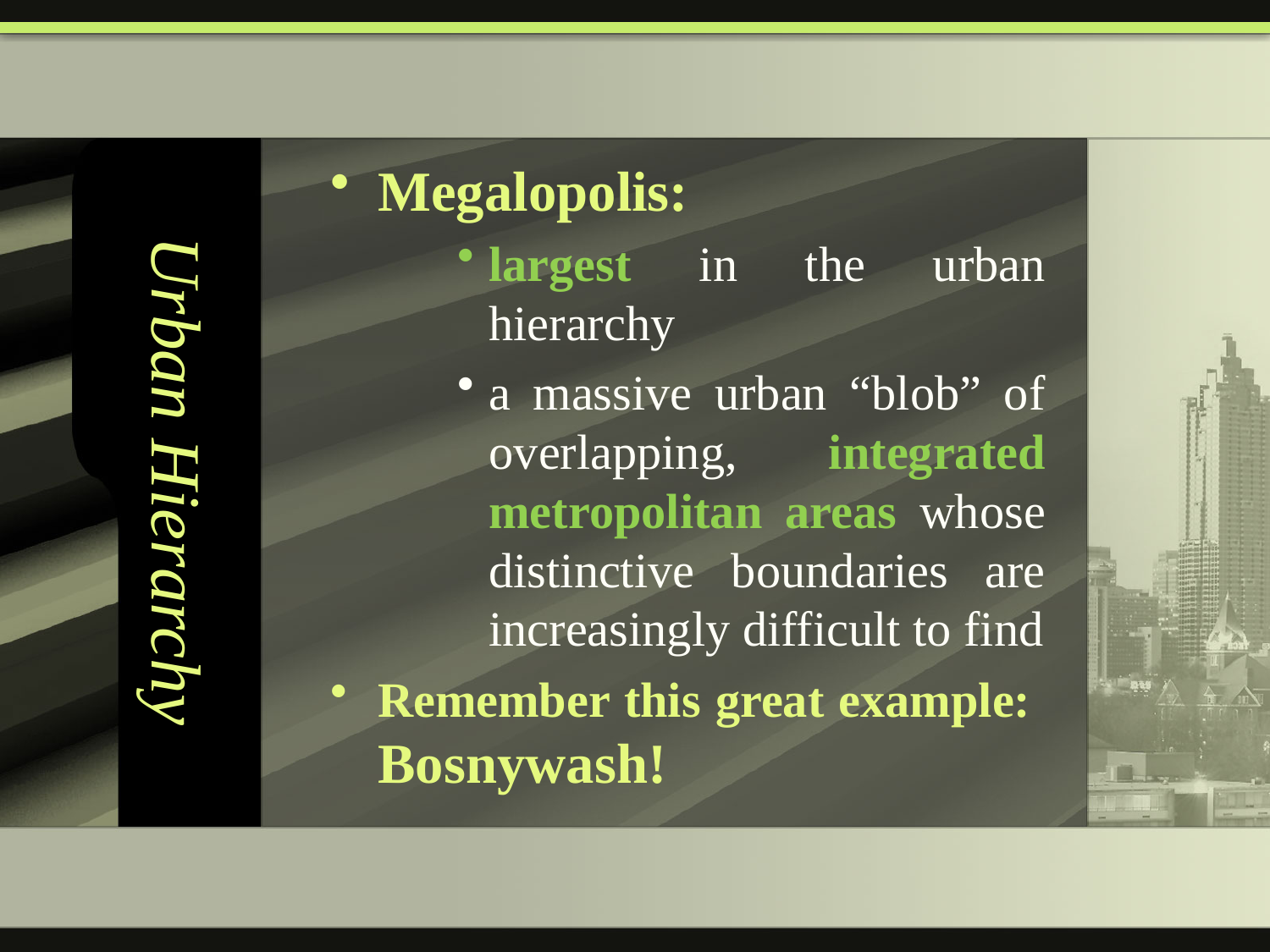

# Urban Hierarchy
Megalopolis:
largest in the urban hierarchy
a massive urban “blob” of overlapping, integrated metropolitan areas whose distinctive boundaries are increasingly difficult to find
Remember this great example:  Bosnywash!